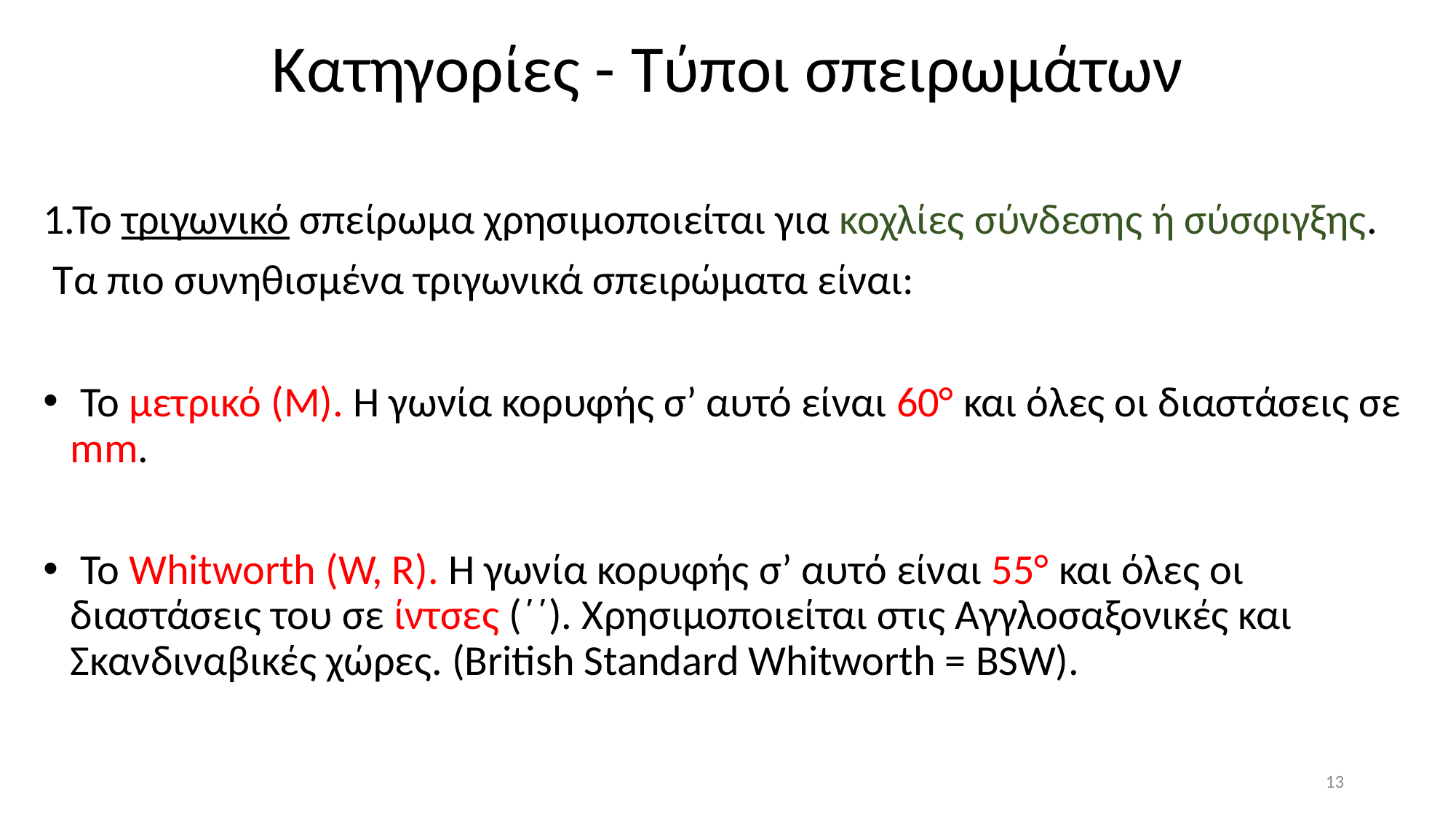

# Κατηγορίες - Tύποι σπειρωμάτων
1.Το τριγωνικό σπείρωμα χρησιμοποιείται για κοχλίες σύνδεσης ή σύσφιγξης.
 Τα πιο συνηθισμένα τριγωνικά σπειρώματα είναι:

 Το μετρικό (Μ). H γωνία κορυφής σ’ αυτό είναι 60° και όλες οι διαστάσεις σε mm.

 To Whitworth (W, R). H γωνία κορυφής σ’ αυτό είναι 55° και όλες οι διαστάσεις του σε ίντσες (΄΄). Χρησιμοποιείται στις Αγγλοσαξονικές και Σκανδιναβικές χώρες. (British Standard Whitworth = BSW).
13